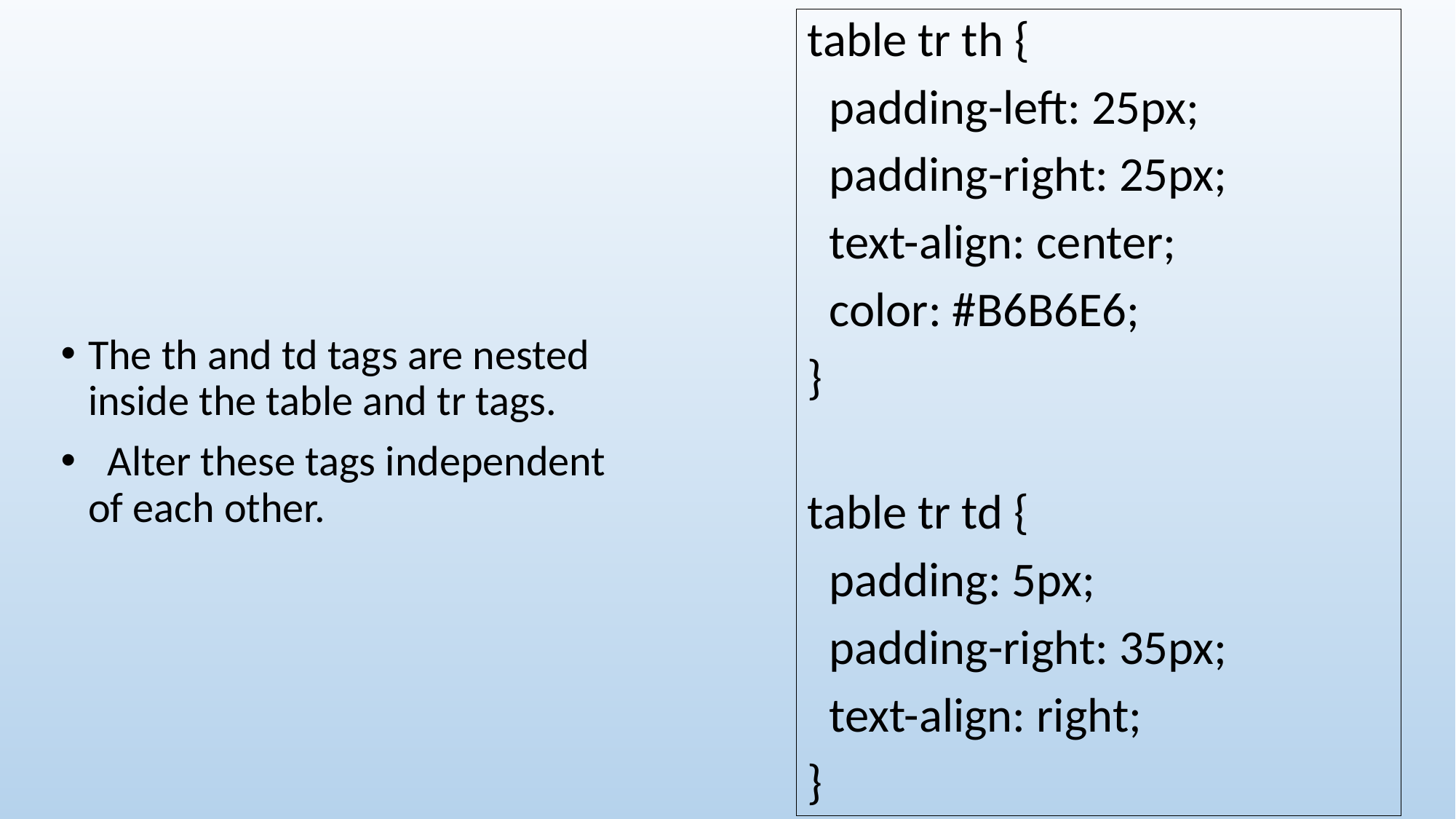

table tr th {
  padding-left: 25px;
  padding-right: 25px;
  text-align: center;
  color: #B6B6E6;
}

table tr td {
  padding: 5px;
  padding-right: 35px;
  text-align: right;
}
The th and td tags are nested inside the table and tr tags.
  Alter these tags independent of each other.